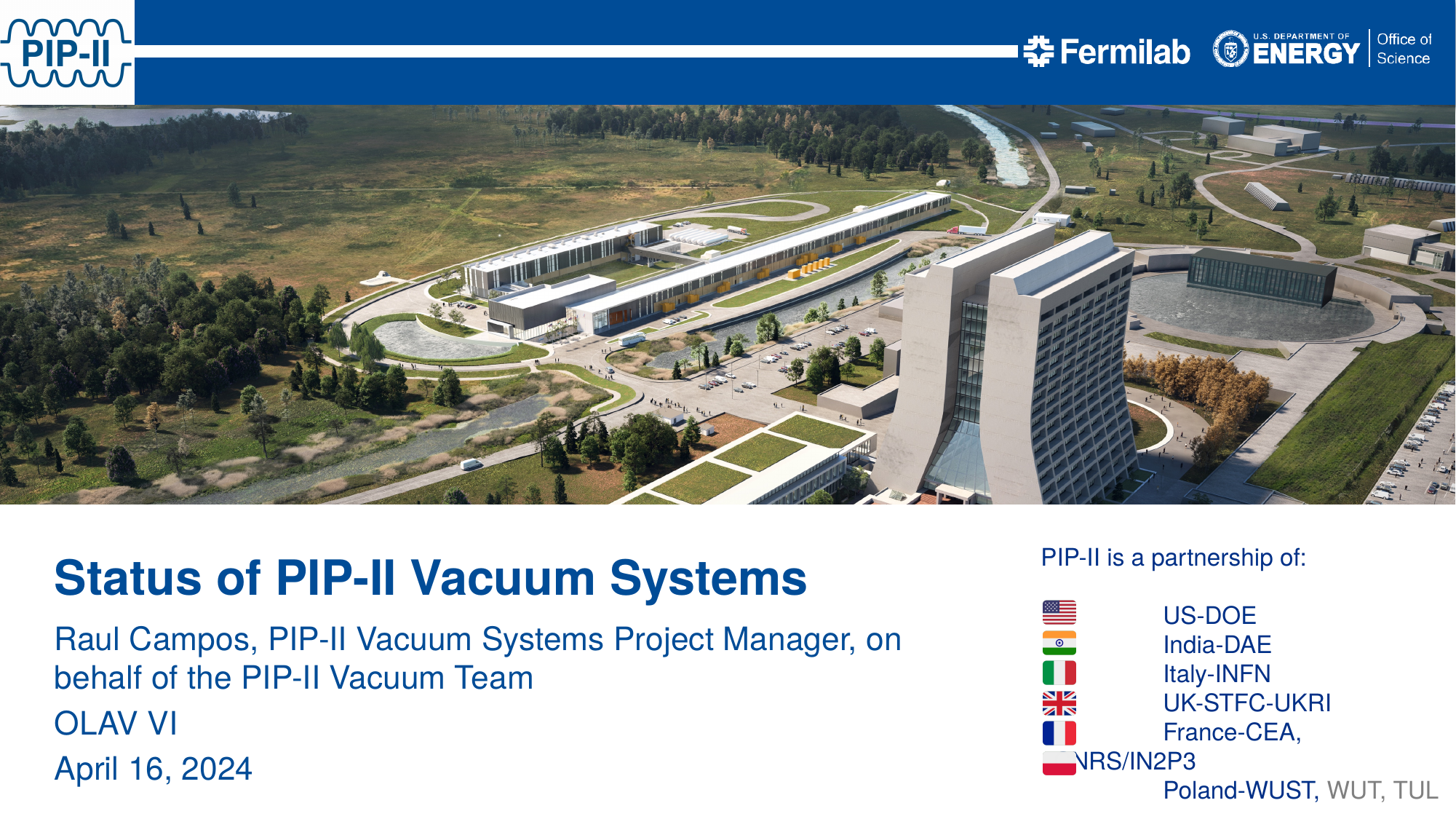

Status of PIP-II Vacuum Systems
Raul Campos, PIP-II Vacuum Systems Project Manager, on behalf of the PIP-II Vacuum Team
OLAV VI
April 16, 2024